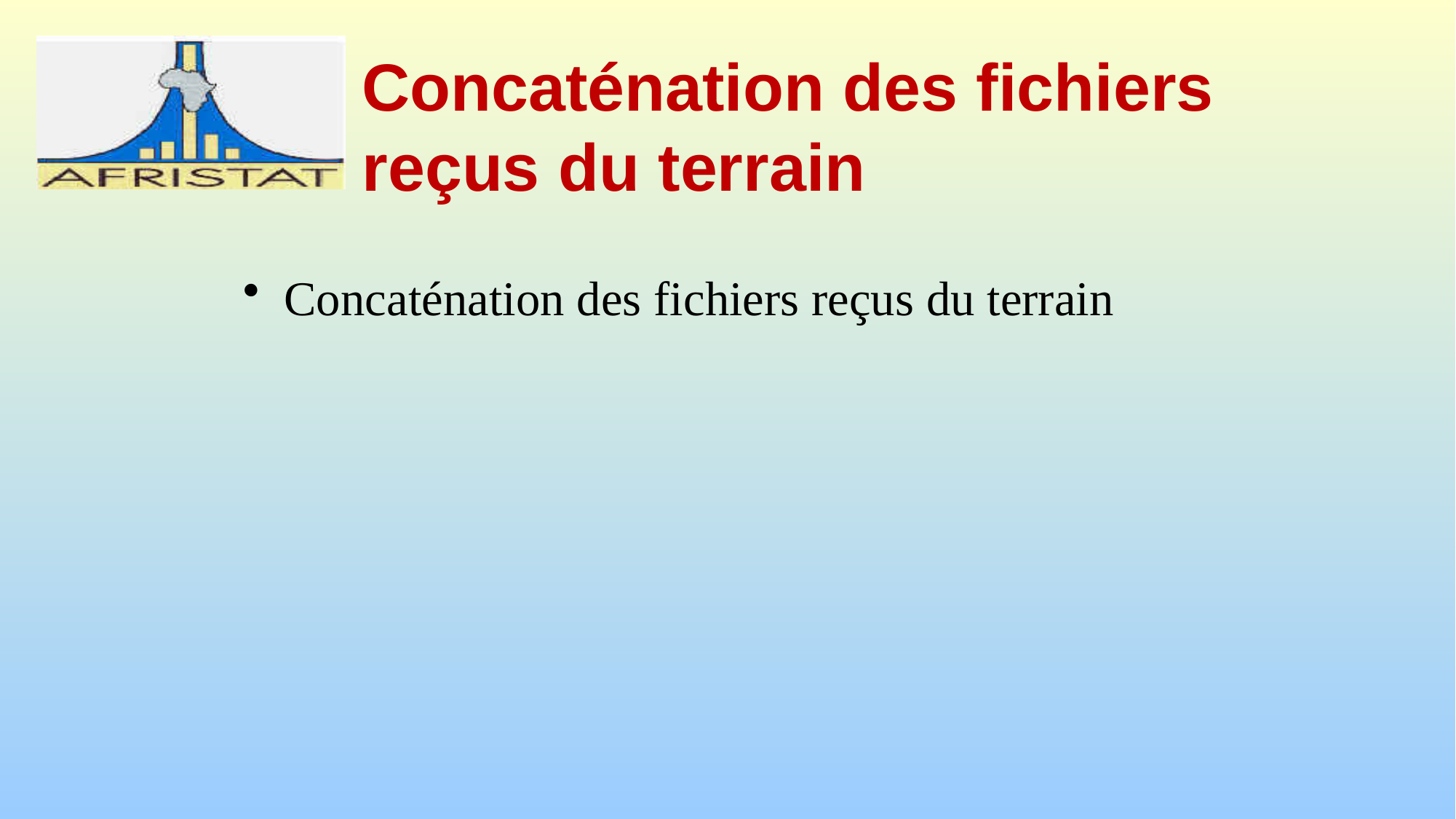

# Concaténation des fichiers reçus du terrain
Concaténation des fichiers reçus du terrain